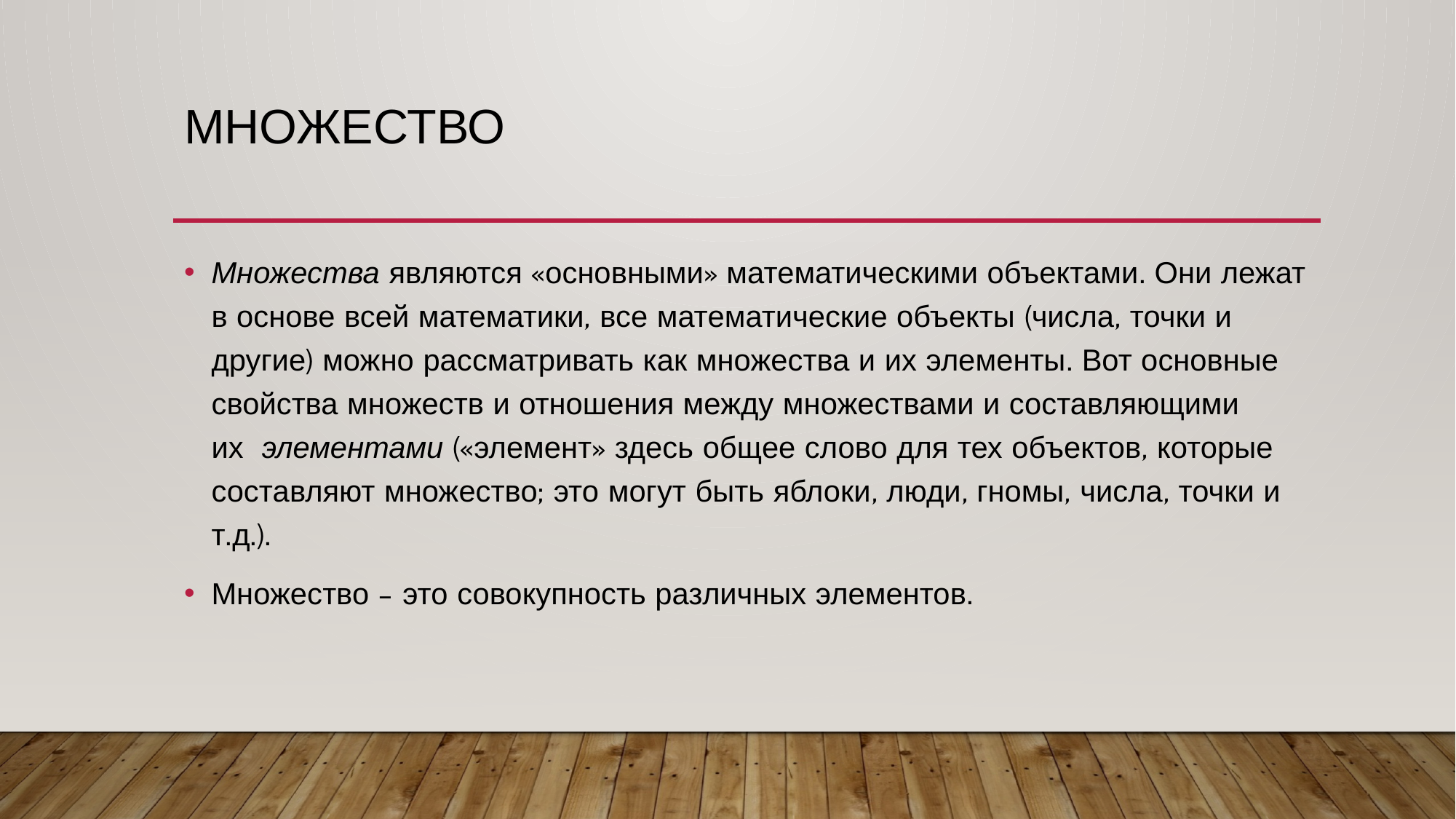

# Множество
Множества являются «основными» математическими объектами. Они лежат в основе всей математики, все математические объекты (числа, точки и другие) можно рассматривать как множества и их элементы. Вот основные свойства множеств и отношения между множествами и составляющими их  элементами («элемент» здесь общее слово для тех объектов, которые составляют множество; это могут быть яблоки, люди, гномы, числа, точки и т.д.).
Множество – это совокупность различных элементов.